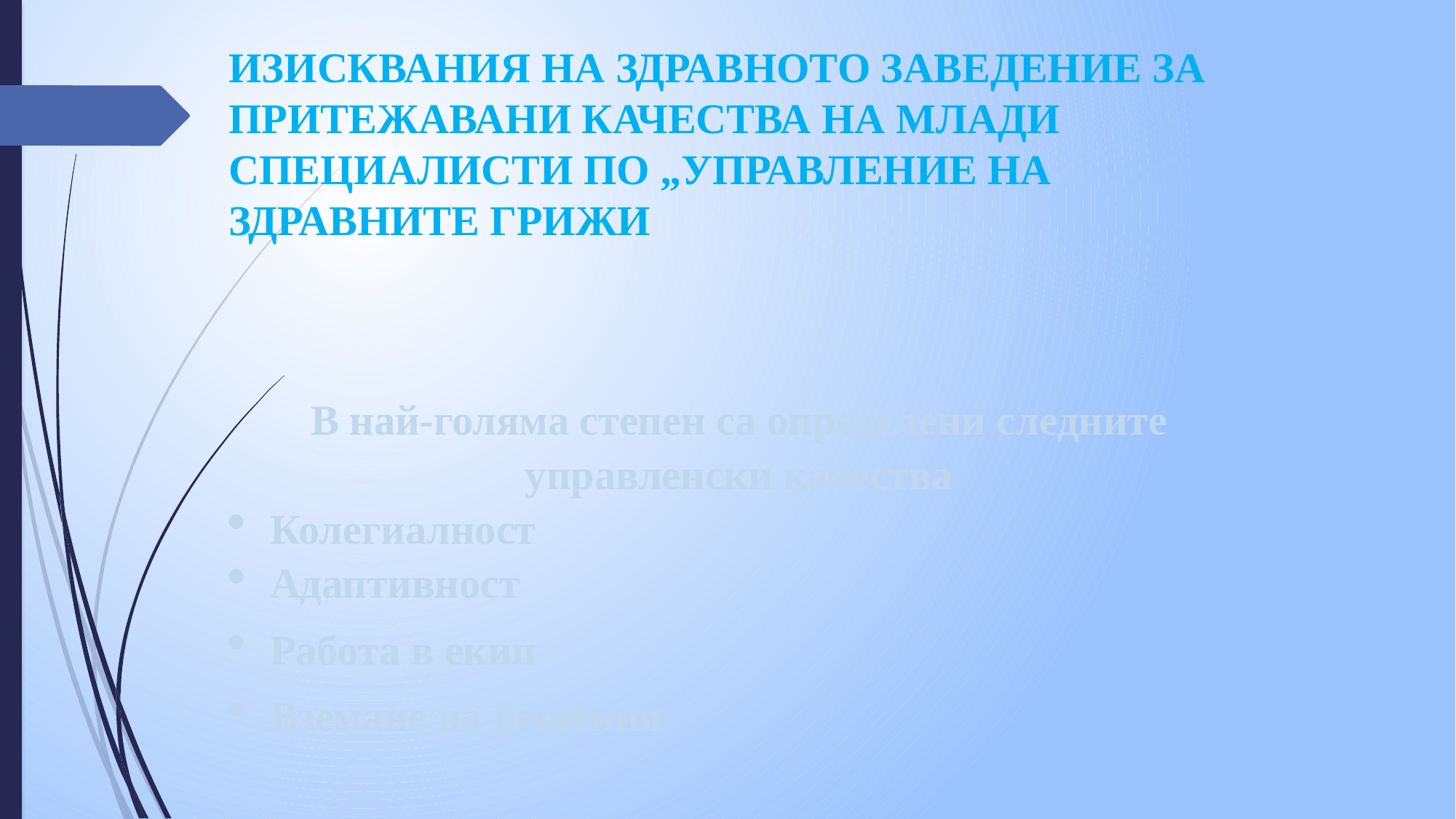

ИЗИСКВАНИЯ НА ЗДРАВНОТО ЗАВЕДЕНИЕ ЗА ПРИТЕЖАВАНИ КАЧЕСТВА НА МЛАДИ СПЕЦИАЛИСТИ ПО „УПРАВЛЕНИЕ НА ЗДРАВНИТЕ ГРИЖИ

В най-голяма степен са определени следните управленски качества
Колегиалност
Адаптивност
Работа в екип
Вземане на решения